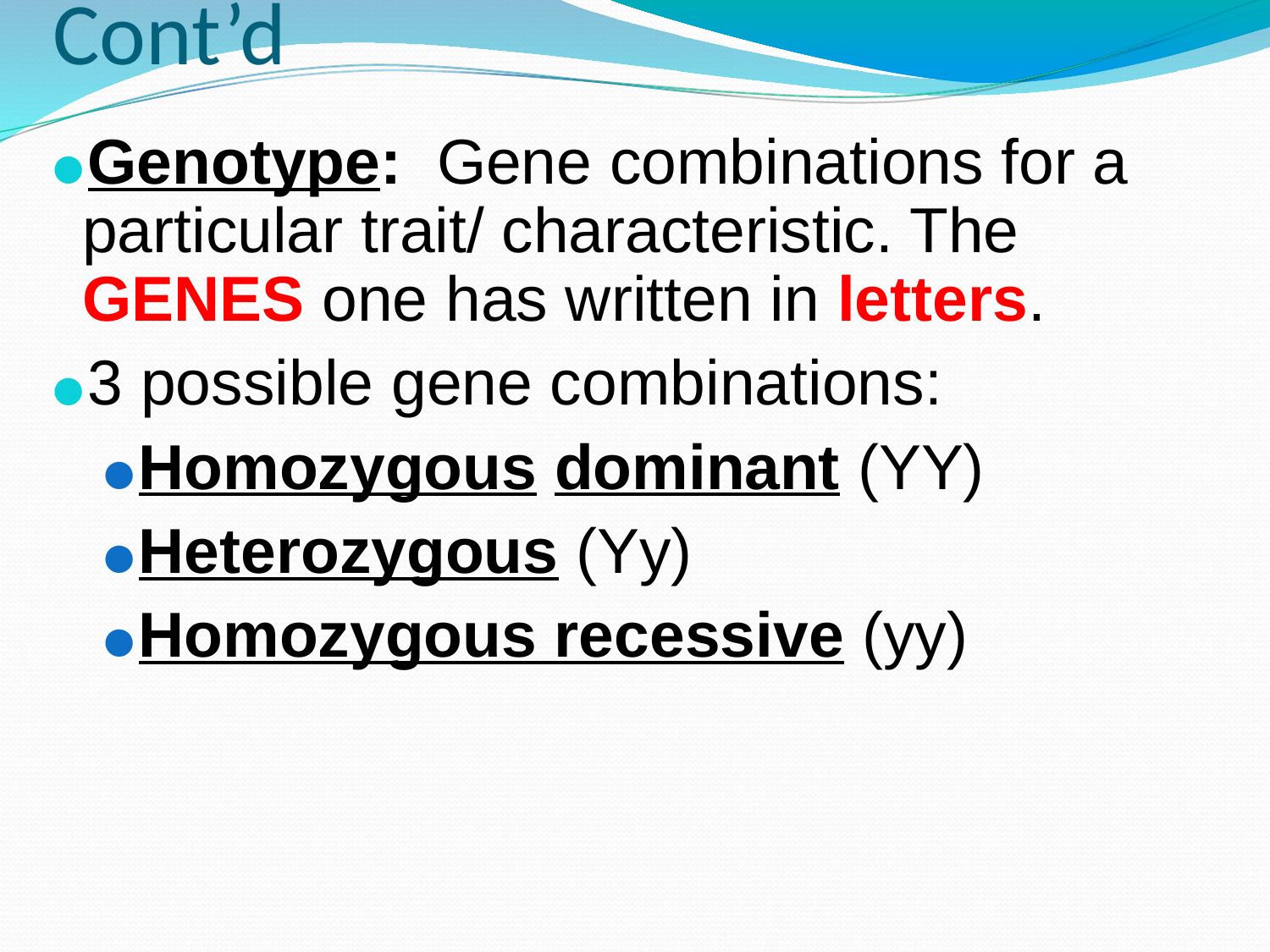

# Cont’d
Genotype:  Gene combinations for a particular trait/ characteristic. The GENES one has written in letters.
3 possible gene combinations:
Homozygous dominant (YY)
Heterozygous (Yy)
Homozygous recessive (yy)